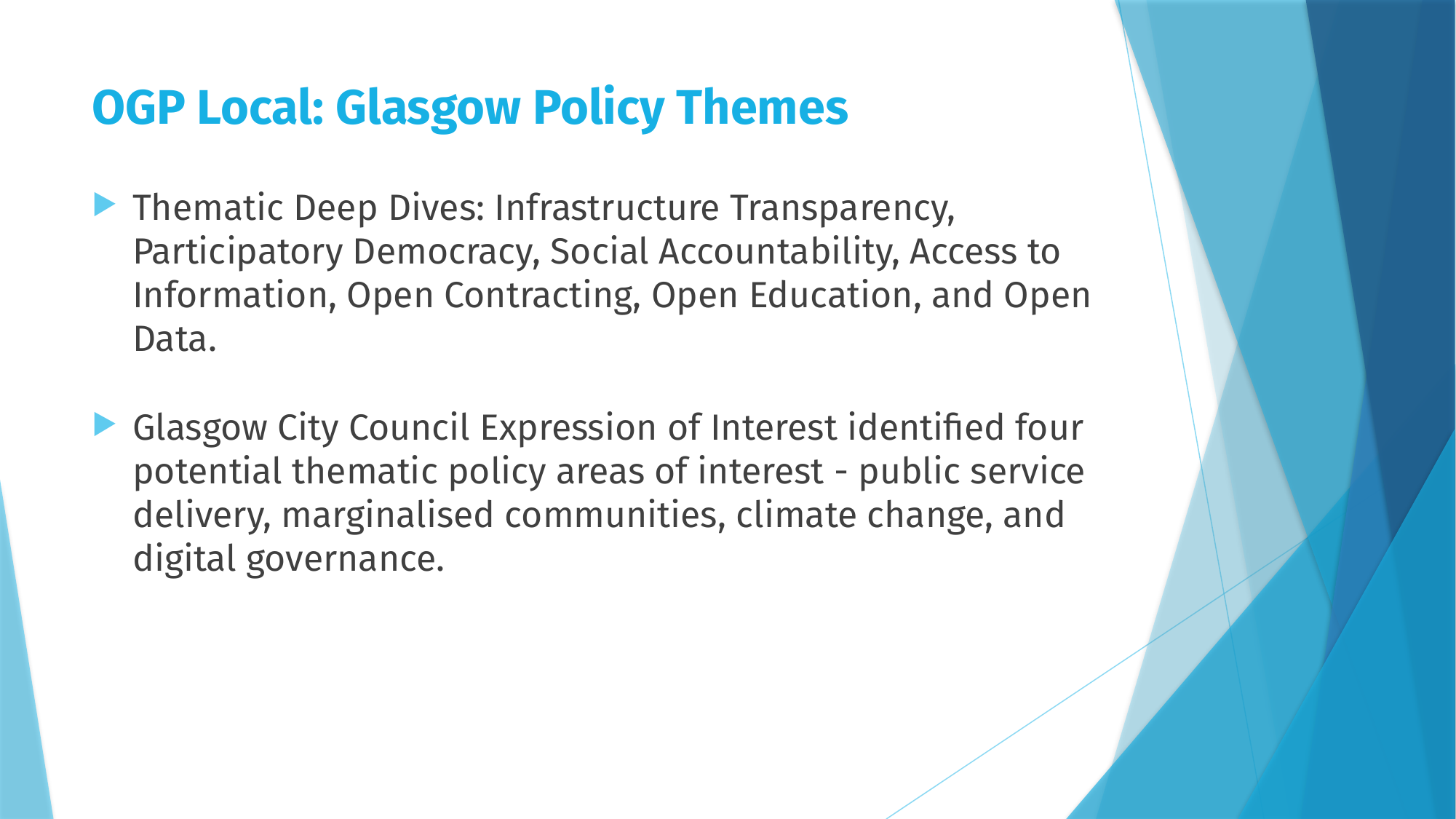

# OGP Local: Glasgow Policy Themes
Thematic Deep Dives: Infrastructure Transparency, Participatory Democracy, Social Accountability, Access to Information, Open Contracting, Open Education, and Open Data.

Glasgow City Council Expression of Interest identified four potential thematic policy areas of interest - public service delivery, marginalised communities, climate change, and digital governance.